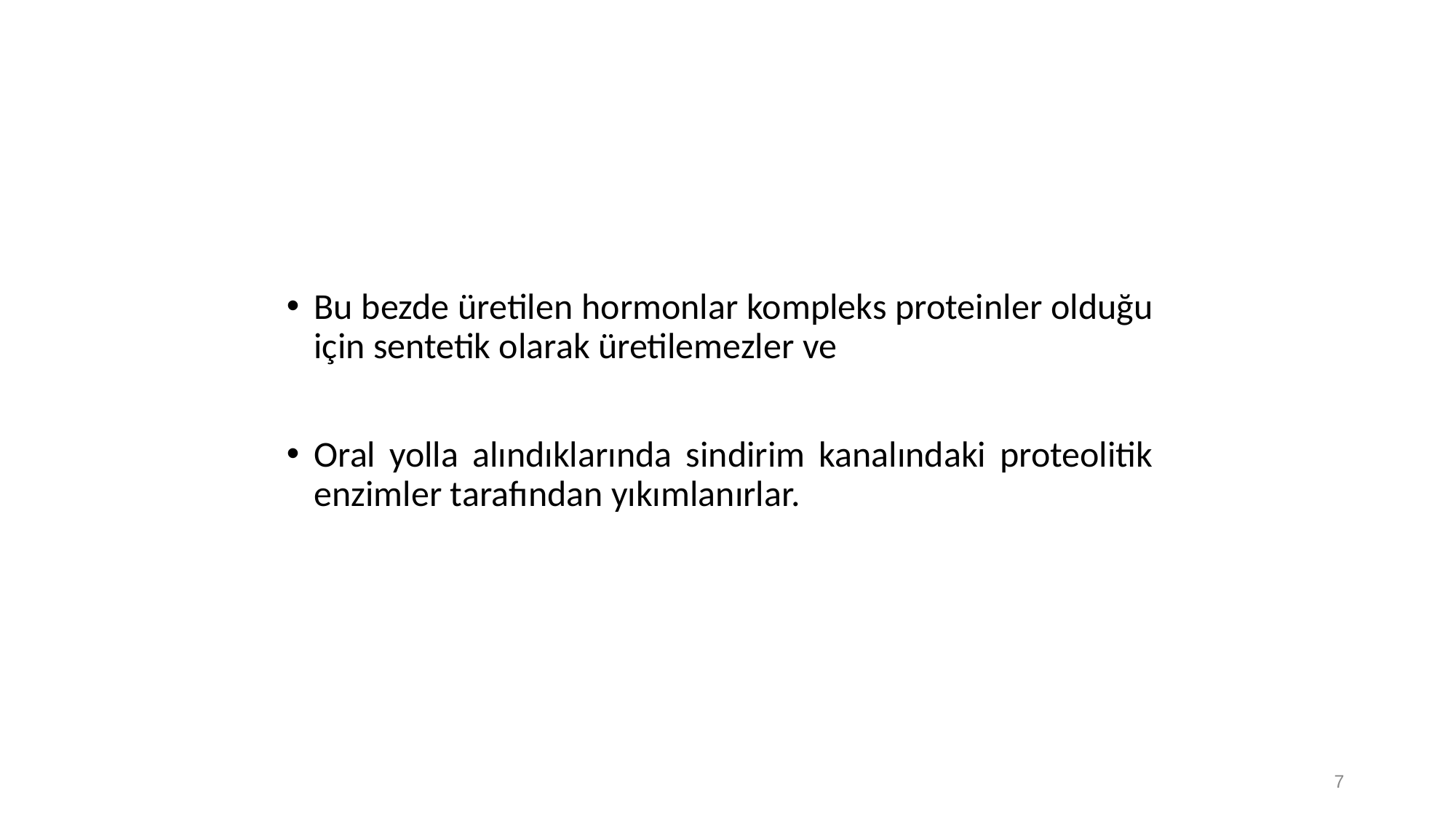

Bu bezde üretilen hormonlar kompleks proteinler olduğu için sentetik olarak üretilemezler ve

Oral yolla alındıklarında sindirim kanalındaki proteolitik enzimler tarafından yıkımlanırlar.
7